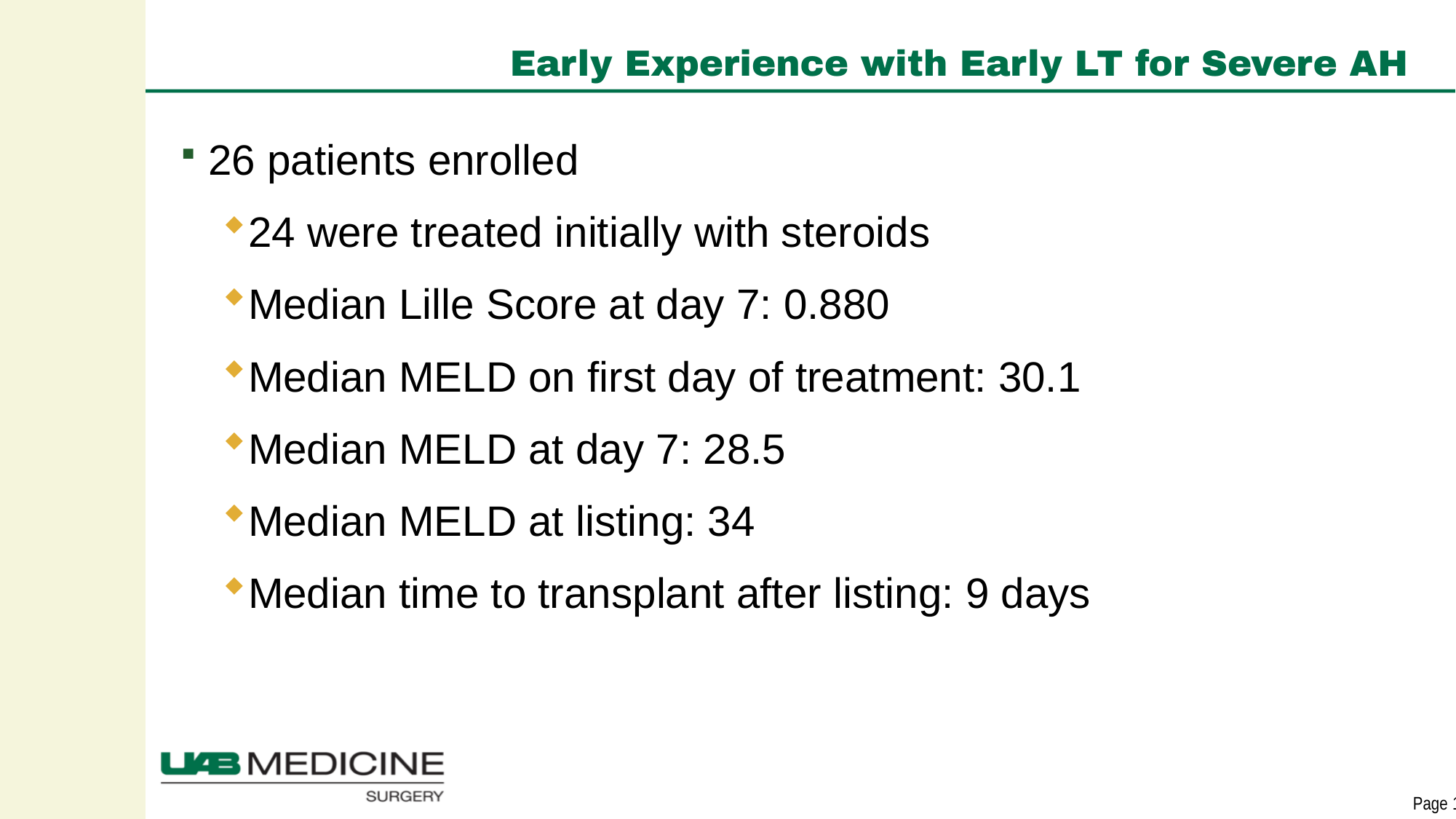

# Early Experience with Early LT for Severe AH
26 patients enrolled
24 were treated initially with steroids
Median Lille Score at day 7: 0.880
Median MELD on first day of treatment: 30.1
Median MELD at day 7: 28.5
Median MELD at listing: 34
Median time to transplant after listing: 9 days